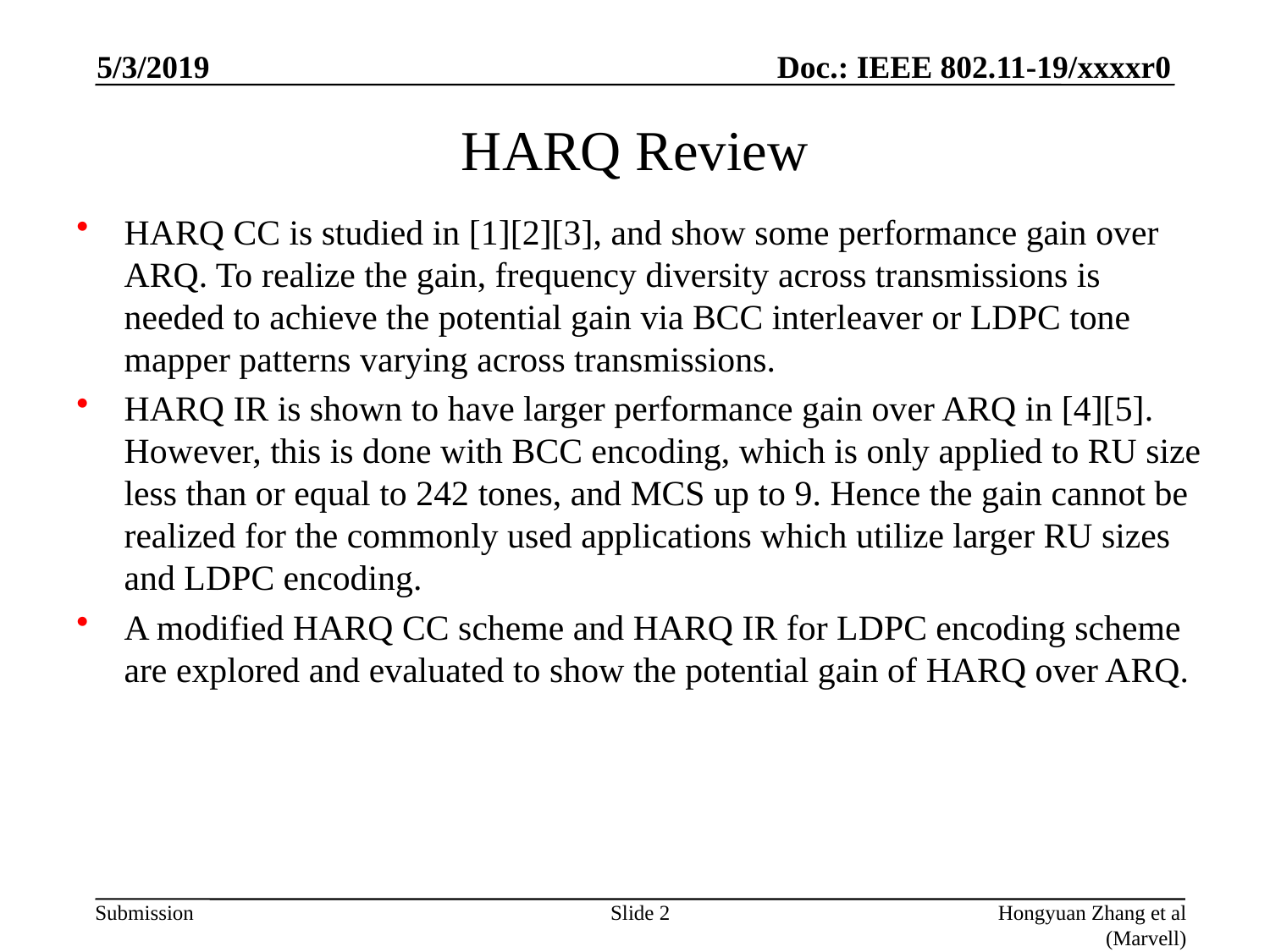

5/3/2019
# HARQ Review
HARQ CC is studied in [1][2][3], and show some performance gain over ARQ. To realize the gain, frequency diversity across transmissions is needed to achieve the potential gain via BCC interleaver or LDPC tone mapper patterns varying across transmissions.
HARQ IR is shown to have larger performance gain over ARQ in [4][5]. However, this is done with BCC encoding, which is only applied to RU size less than or equal to 242 tones, and MCS up to 9. Hence the gain cannot be realized for the commonly used applications which utilize larger RU sizes and LDPC encoding.
A modified HARQ CC scheme and HARQ IR for LDPC encoding scheme are explored and evaluated to show the potential gain of HARQ over ARQ.

Slide 2
Hongyuan Zhang et al (Marvell)